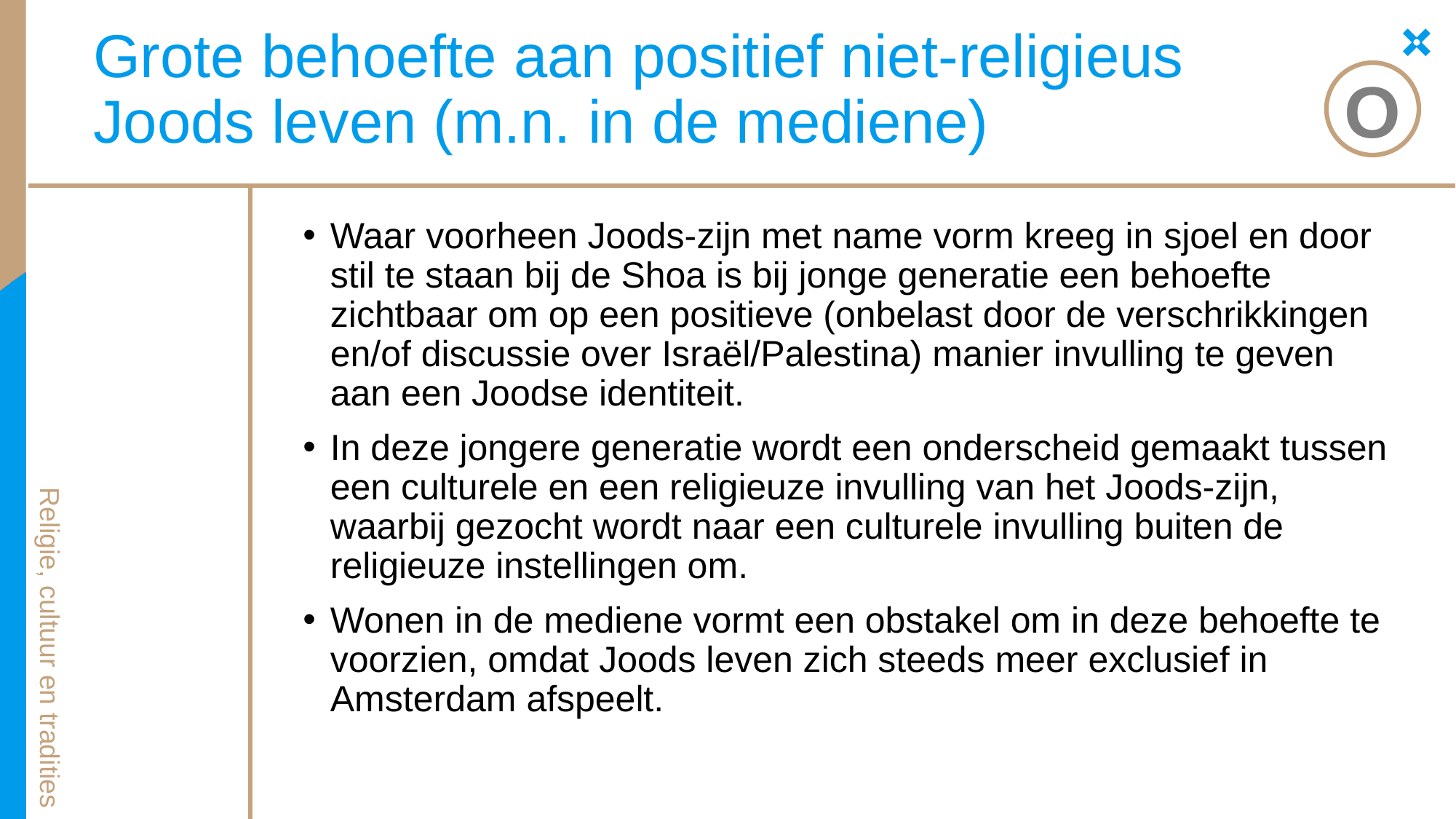

Grote behoefte aan positief niet-religieus
Joods leven (m.n. in de mediene)
O
Waar voorheen Joods-zijn met name vorm kreeg in sjoel en door stil te staan bij de Shoa is bij jonge generatie een behoefte zichtbaar om op een positieve (onbelast door de verschrikkingen en/of discussie over Israël/Palestina) manier invulling te geven aan een Joodse identiteit.
In deze jongere generatie wordt een onderscheid gemaakt tussen een culturele en een religieuze invulling van het Joods-zijn, waarbij gezocht wordt naar een culturele invulling buiten de religieuze instellingen om.
Wonen in de mediene vormt een obstakel om in deze behoefte te voorzien, omdat Joods leven zich steeds meer exclusief in Amsterdam afspeelt.
Religie, cultuur en tradities